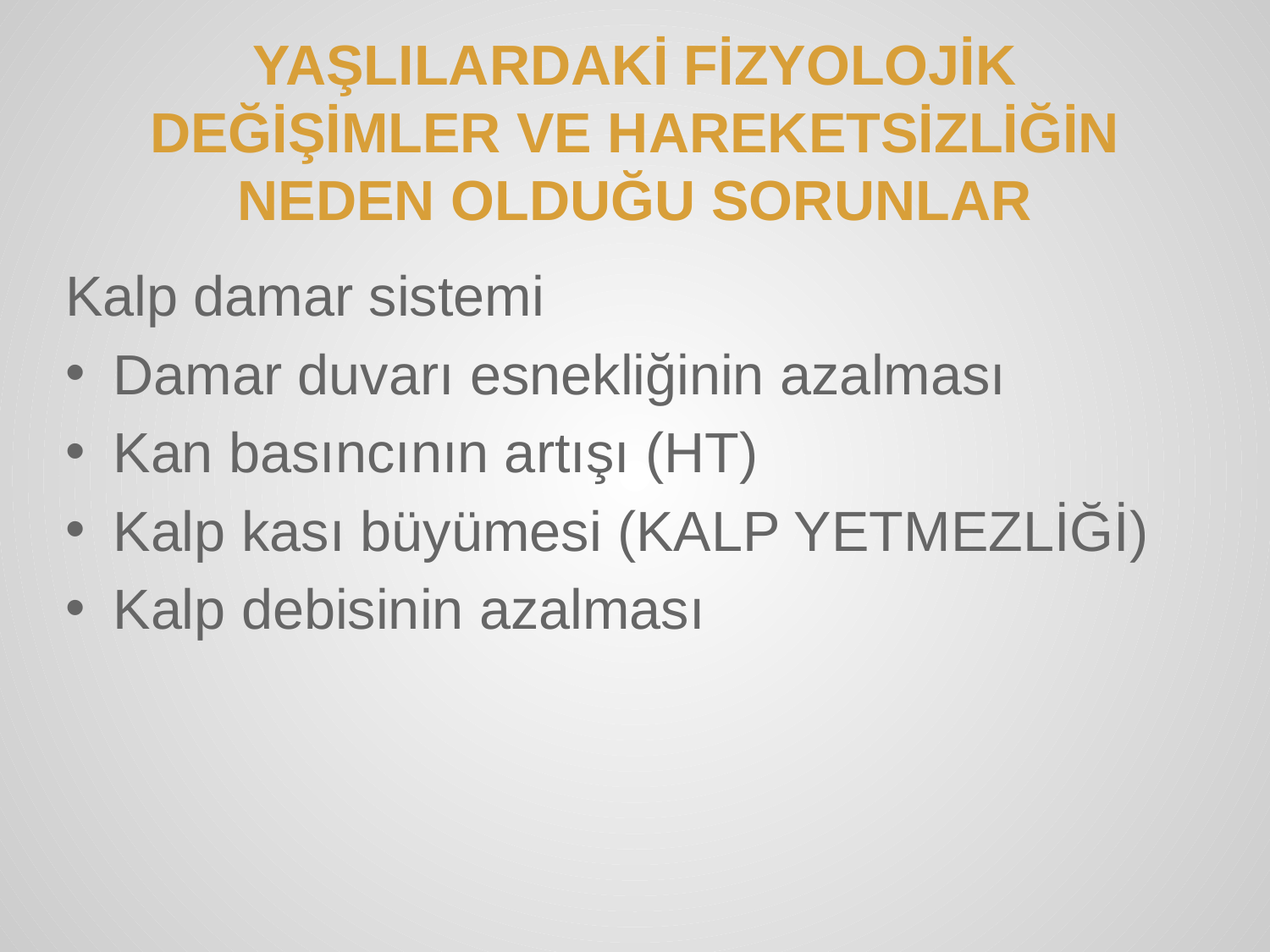

YAŞLILARDAKİ FİZYOLOJİK DEĞİŞİMLER VE HAREKETSİZLİĞİN NEDEN OLDUĞU SORUNLAR
Kalp damar sistemi
Damar duvarı esnekliğinin azalması
Kan basıncının artışı (HT)
Kalp kası büyümesi (KALP YETMEZLİĞİ)
Kalp debisinin azalması